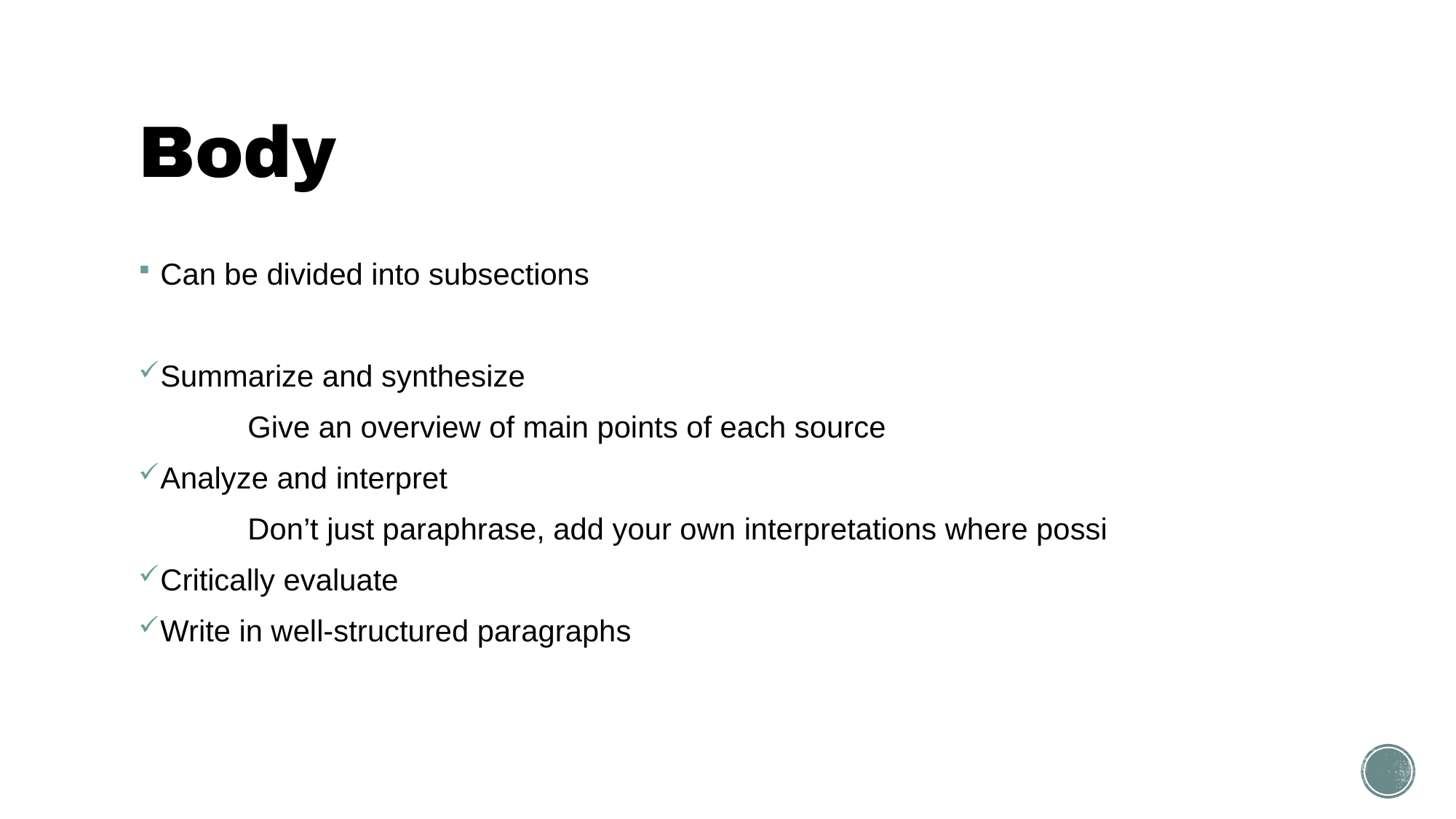

# Body
Can be divided into subsections

Summarize and synthesize
	Give an overview of main points of each source
Analyze and interpret
	Don’t just paraphrase, add your own interpretations where possi
Critically evaluate
Write in well-structured paragraphs